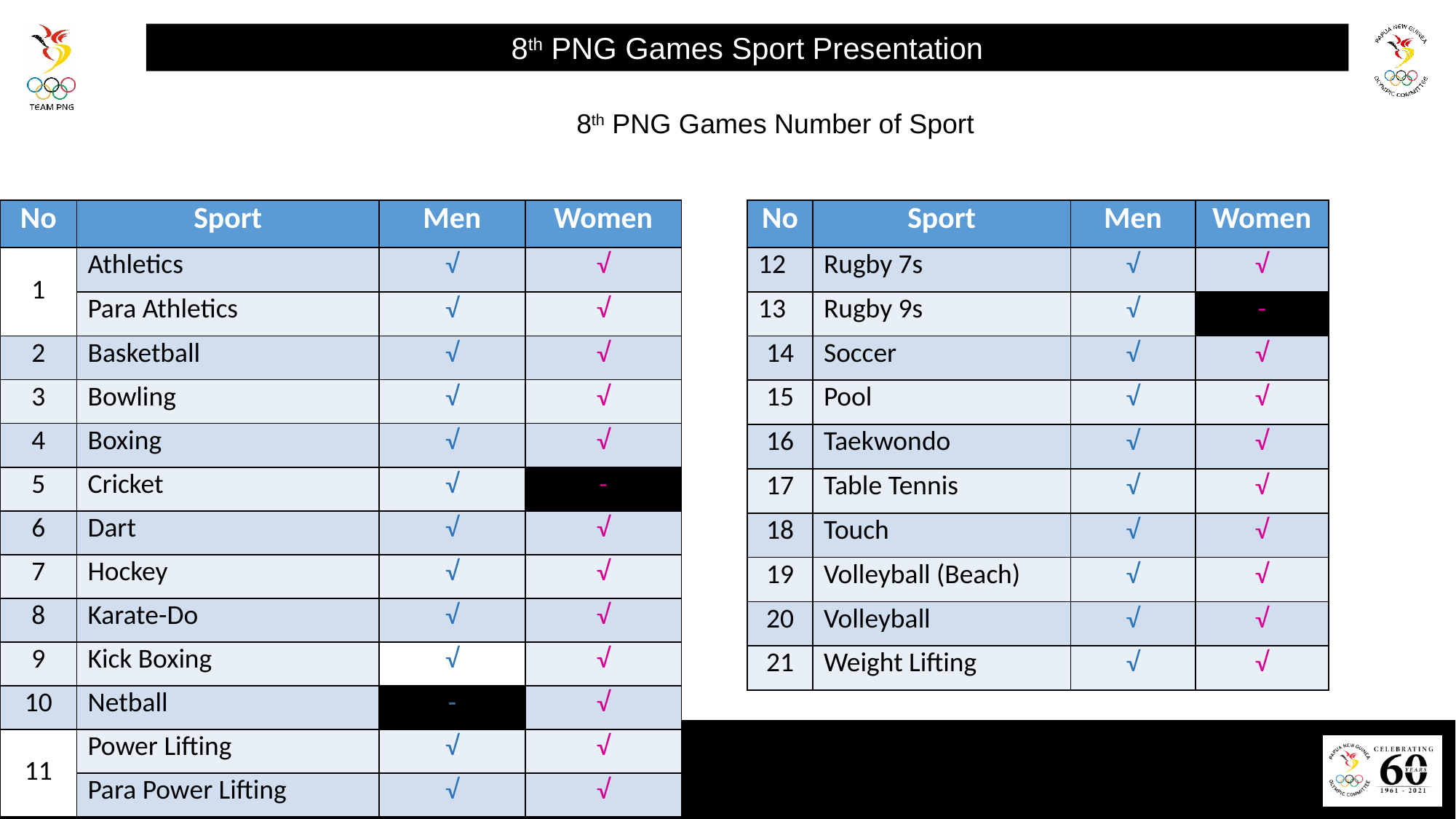

8th PNG Games Sport Presentation
8th PNG Games Number of Sport
| No | Sport | Men | Women |
| --- | --- | --- | --- |
| 1 | Athletics | √ | √ |
| 2 | Para Athletics | √ | √ |
| 2 | Basketball | √ | √ |
| 3 | Bowling | √ | √ |
| 4 | Boxing | √ | √ |
| 5 | Cricket | √ | - |
| 6 | Dart | √ | √ |
| 7 | Hockey | √ | √ |
| 8 | Karate-Do | √ | √ |
| 9 | Kick Boxing | √ | √ |
| 10 | Netball | - | √ |
| 11 | Power Lifting | √ | √ |
|  | Para Power Lifting | √ | √ |
| No | Sport | Men | Women |
| --- | --- | --- | --- |
| 12 | Rugby 7s | √ | √ |
| 13 | Rugby 9s | √ | - |
| 14 | Soccer | √ | √ |
| 15 | Pool | √ | √ |
| 16 | Taekwondo | √ | √ |
| 17 | Table Tennis | √ | √ |
| 18 | Touch | √ | √ |
| 19 | Volleyball (Beach) | √ | √ |
| 20 | Volleyball | √ | √ |
| 21 | Weight Lifting | √ | √ |